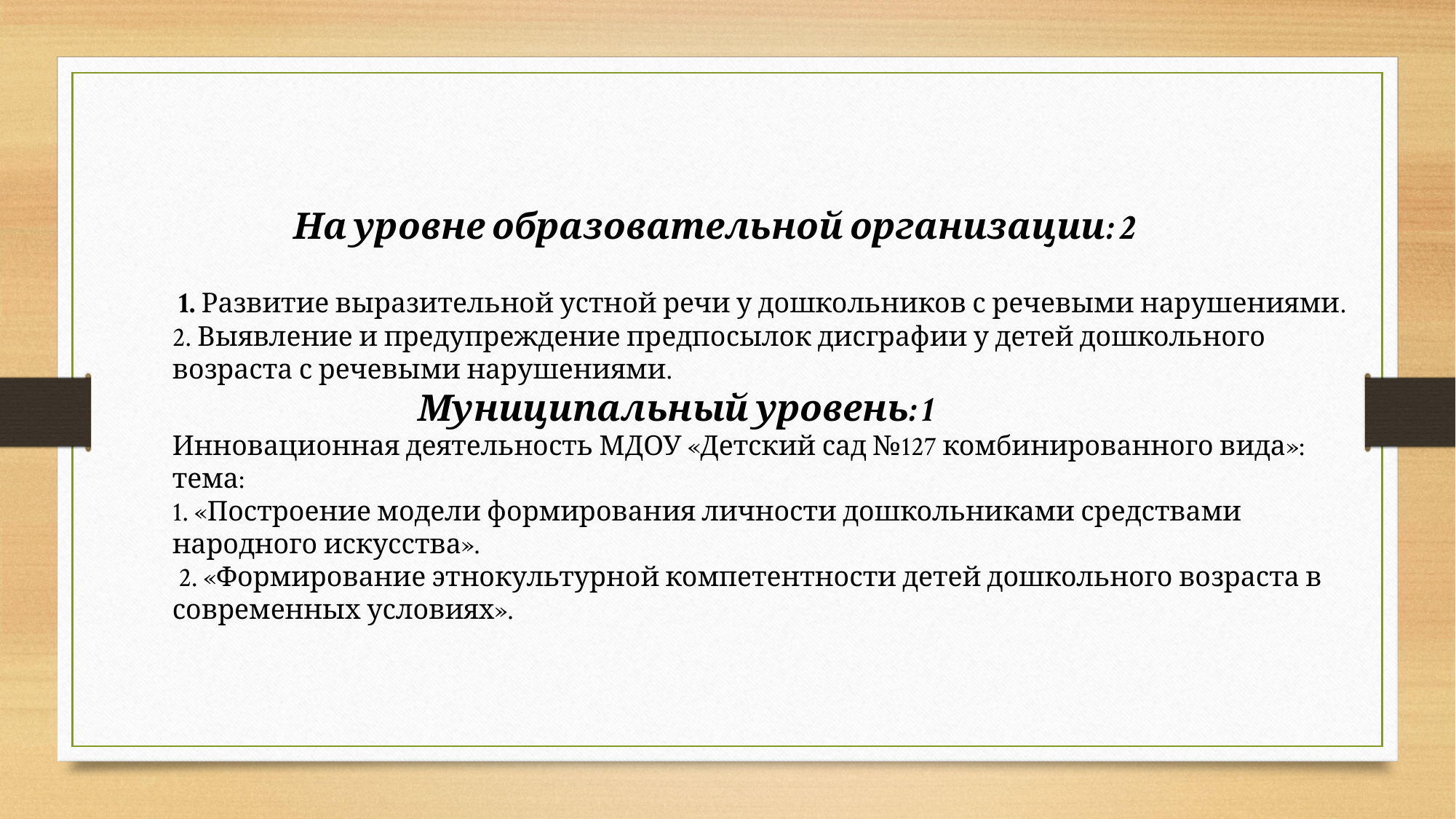

На уровне образовательной организации: 2
 1. Развитие выразительной устной речи у дошкольников с речевыми нарушениями.
2. Выявление и предупреждение предпосылок дисграфии у детей дошкольного возраста с речевыми нарушениями.
                                             Муниципальный уровень: 1
Инновационная деятельность МДОУ «Детский сад №127 комбинированного вида»: тема:
1. «Построение модели формирования личности дошкольниками средствами народного искусства».
 2. «Формирование этнокультурной компетентности детей дошкольного возраста в современных условиях».